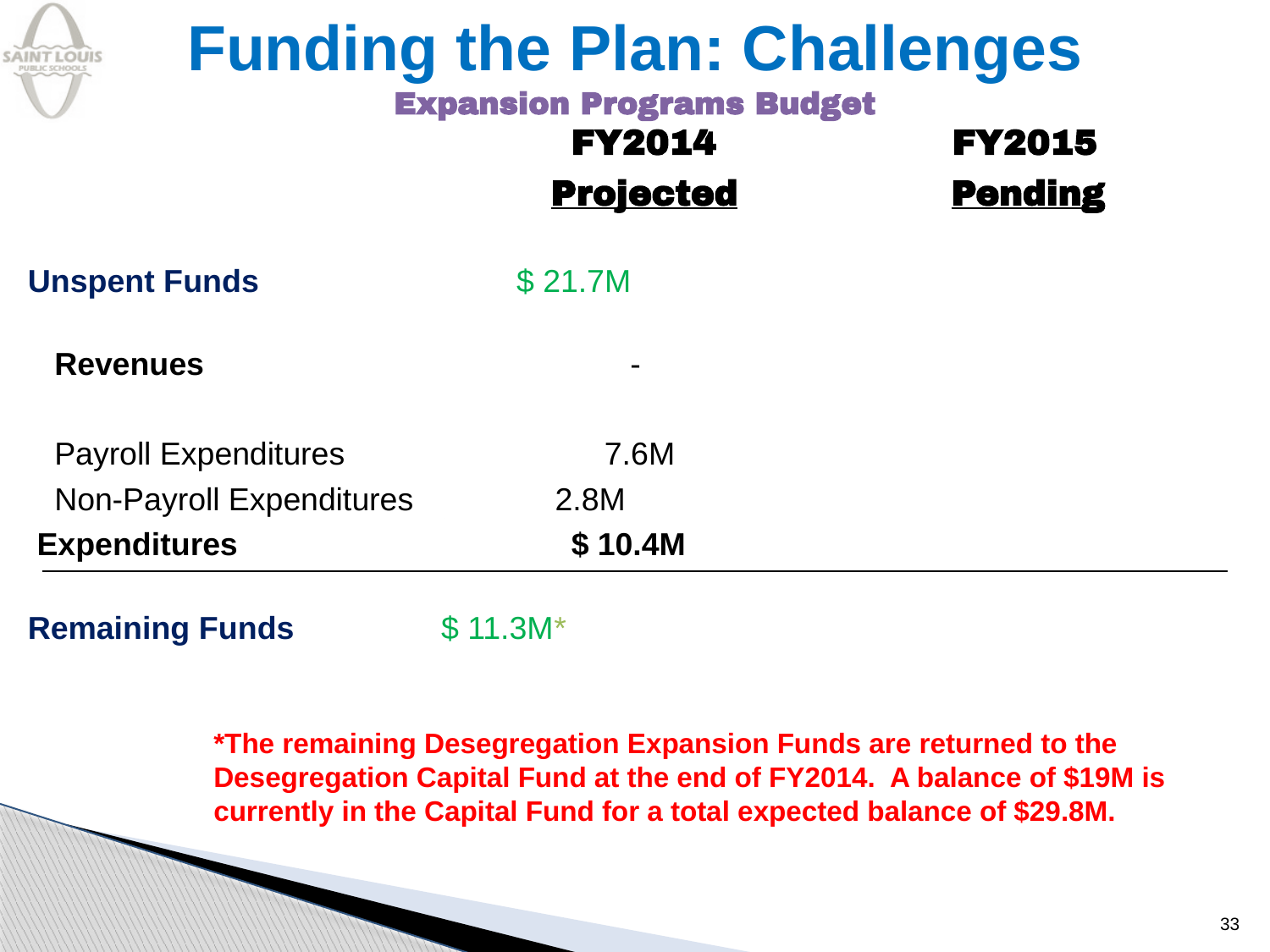

# Funding the Plan: Challenges Expansion Programs Budget
				 	FY2014 		FY2015	  			         Projected                  Pending
Unspent Funds                             $ 21.7M

   Revenues		                     -

   Payroll Expenditures	                  7.6M
   Non-Payroll Expenditures                2.8M
 Expenditures 	       		$ 10.4M

Remaining Funds	              $ 11.3M*

### Chart

| Category |
|---|
*The remaining Desegregation Expansion Funds are returned to the Desegregation Capital Fund at the end of FY2014.  A balance of $19M is currently in the Capital Fund for a total expected balance of $29.8M.
33